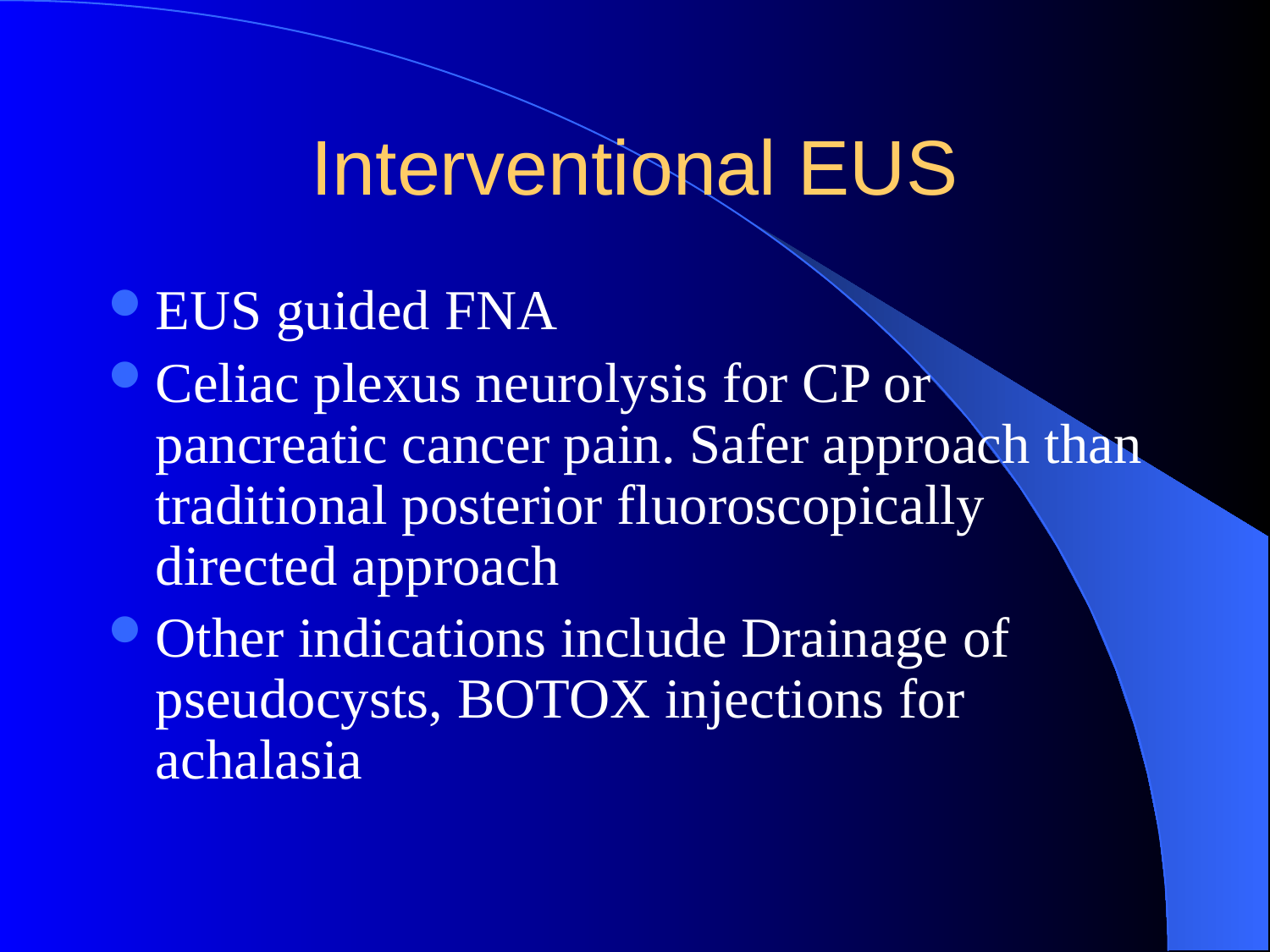

# Interventional EUS
EUS guided FNA
Celiac plexus neurolysis for CP or pancreatic cancer pain. Safer approach than traditional posterior fluoroscopically directed approach
Other indications include Drainage of pseudocysts, BOTOX injections for achalasia